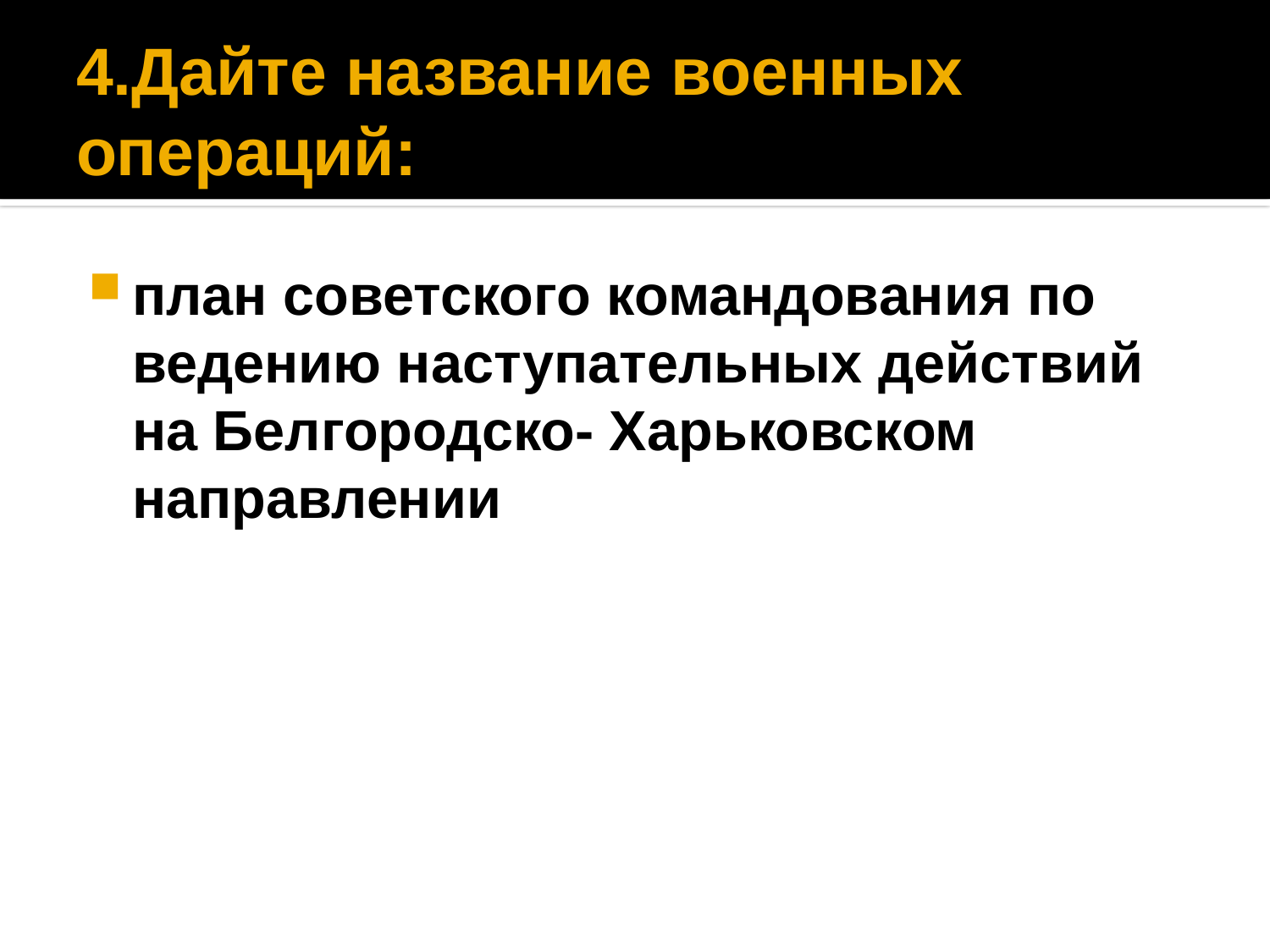

# 4.Дайте название военных операций:
план советского командования по ведению наступательных действий на Белгородско- Харьковском  направлении